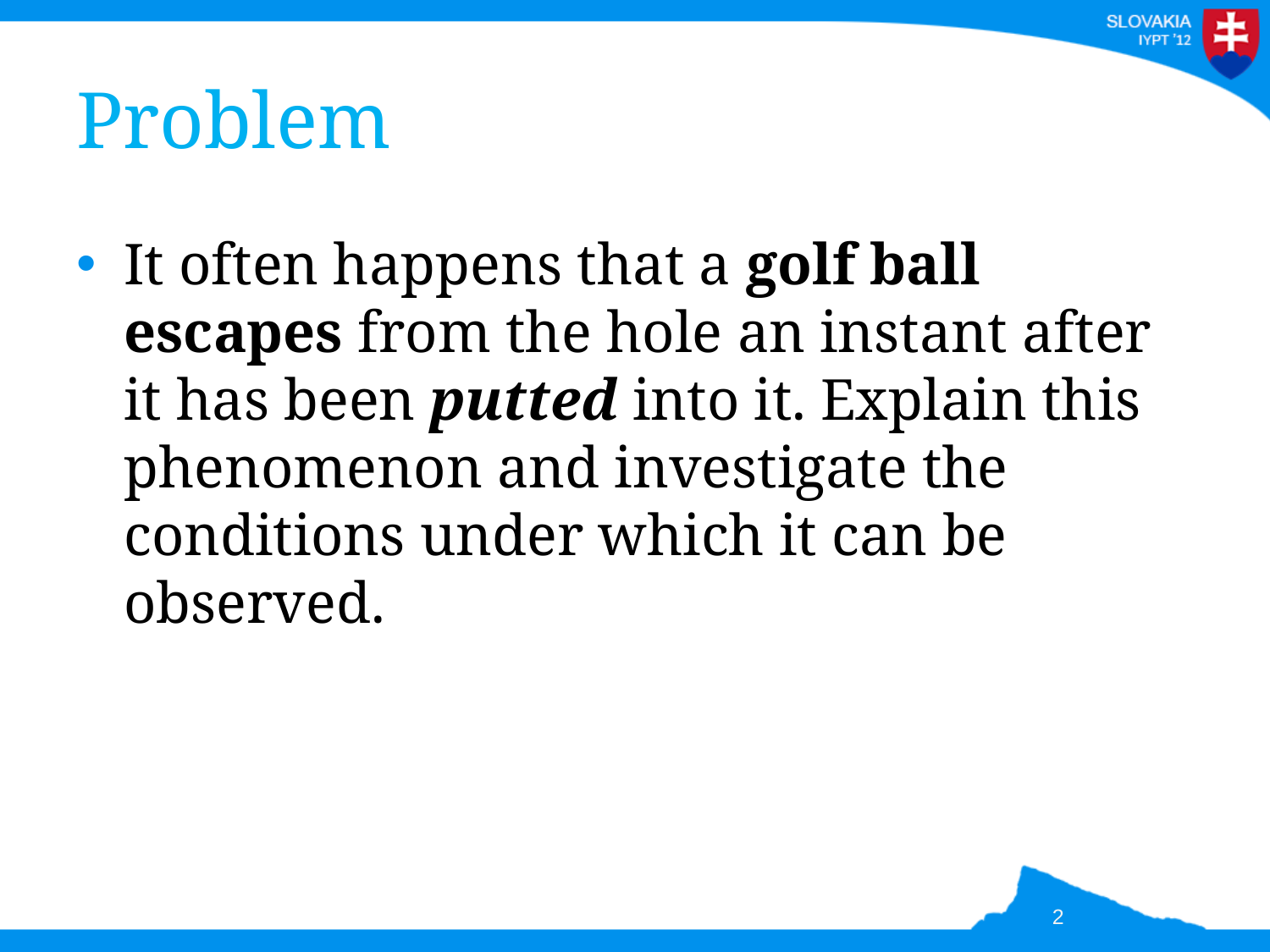

# Problem
It often happens that a golf ball escapes from the hole an instant after it has been putted into it. Explain this phenomenon and investigate the conditions under which it can be observed.
2